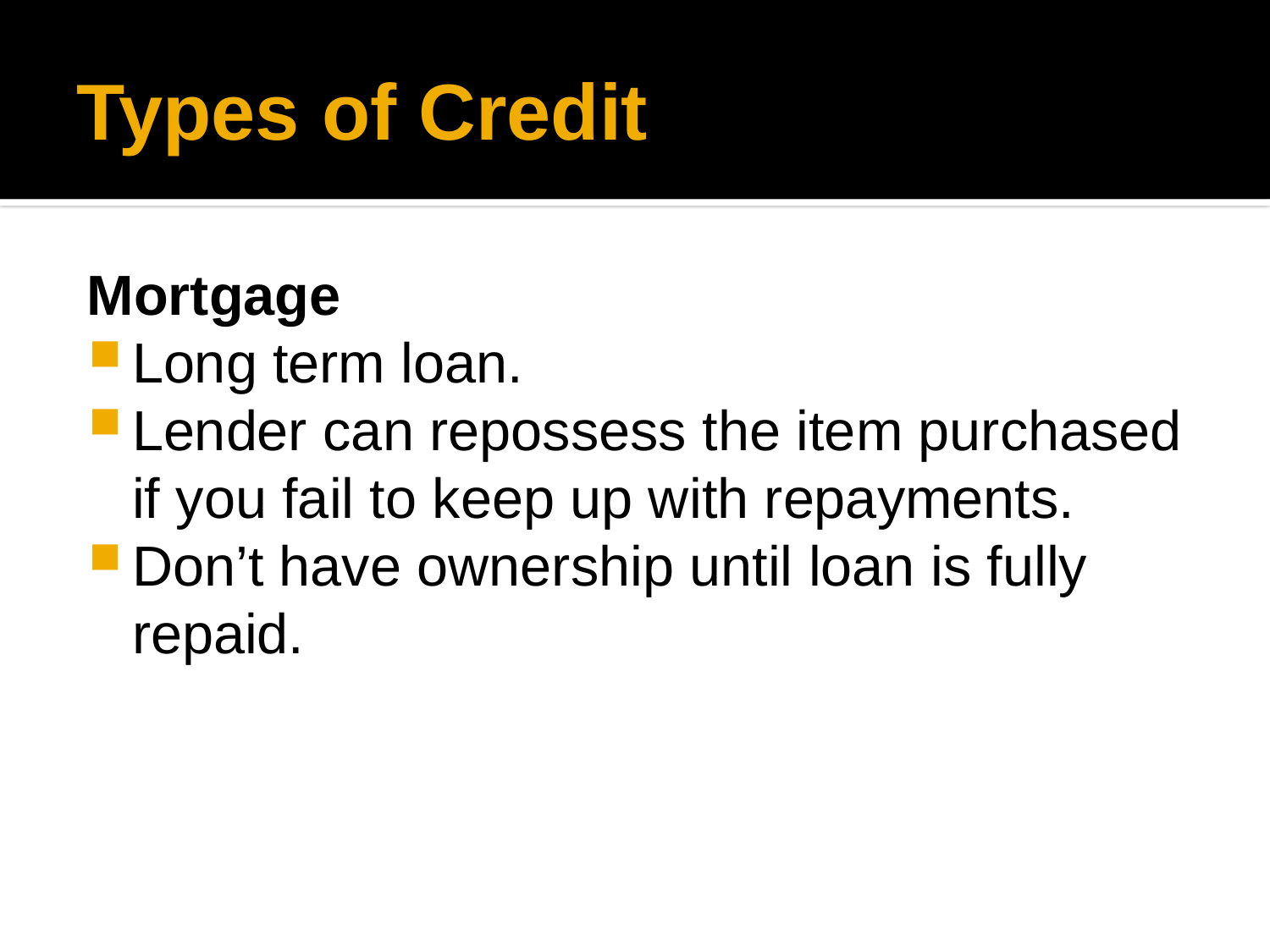

# Types of Credit
Mortgage
Long term loan.
Lender can repossess the item purchased if you fail to keep up with repayments.
Don’t have ownership until loan is fully repaid.